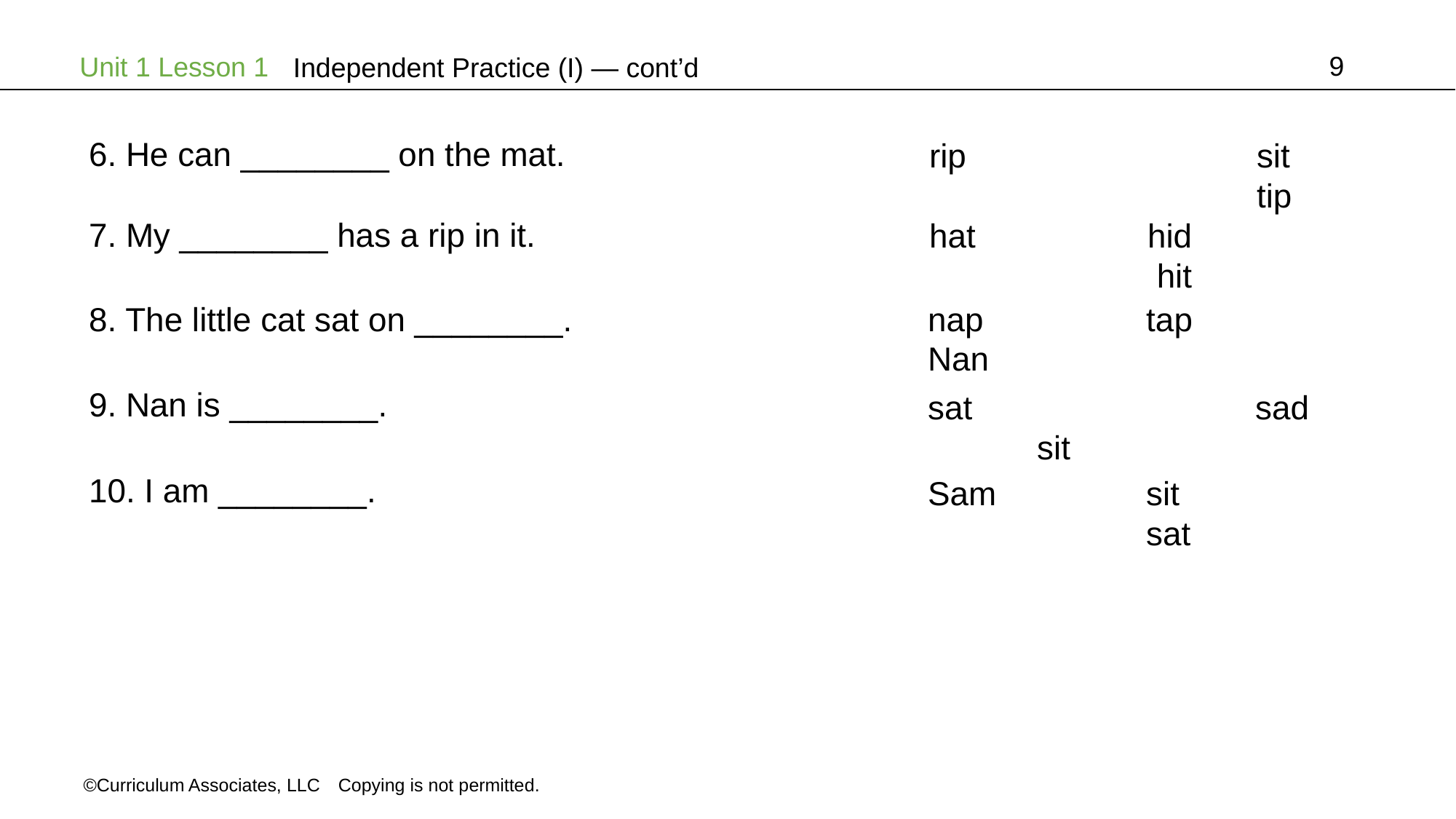

9
# Independent Practice (I) — cont’d

6. He can ________ on the mat.
rip 			sit 			tip
7. My ________ has a rip in it.
hat 		hid			 hit
8. The little cat sat on ________.
nap		tap 		Nan
9. Nan is ________.
sat			sad 		sit
10. I am ________.
Sam 		sit 			sat